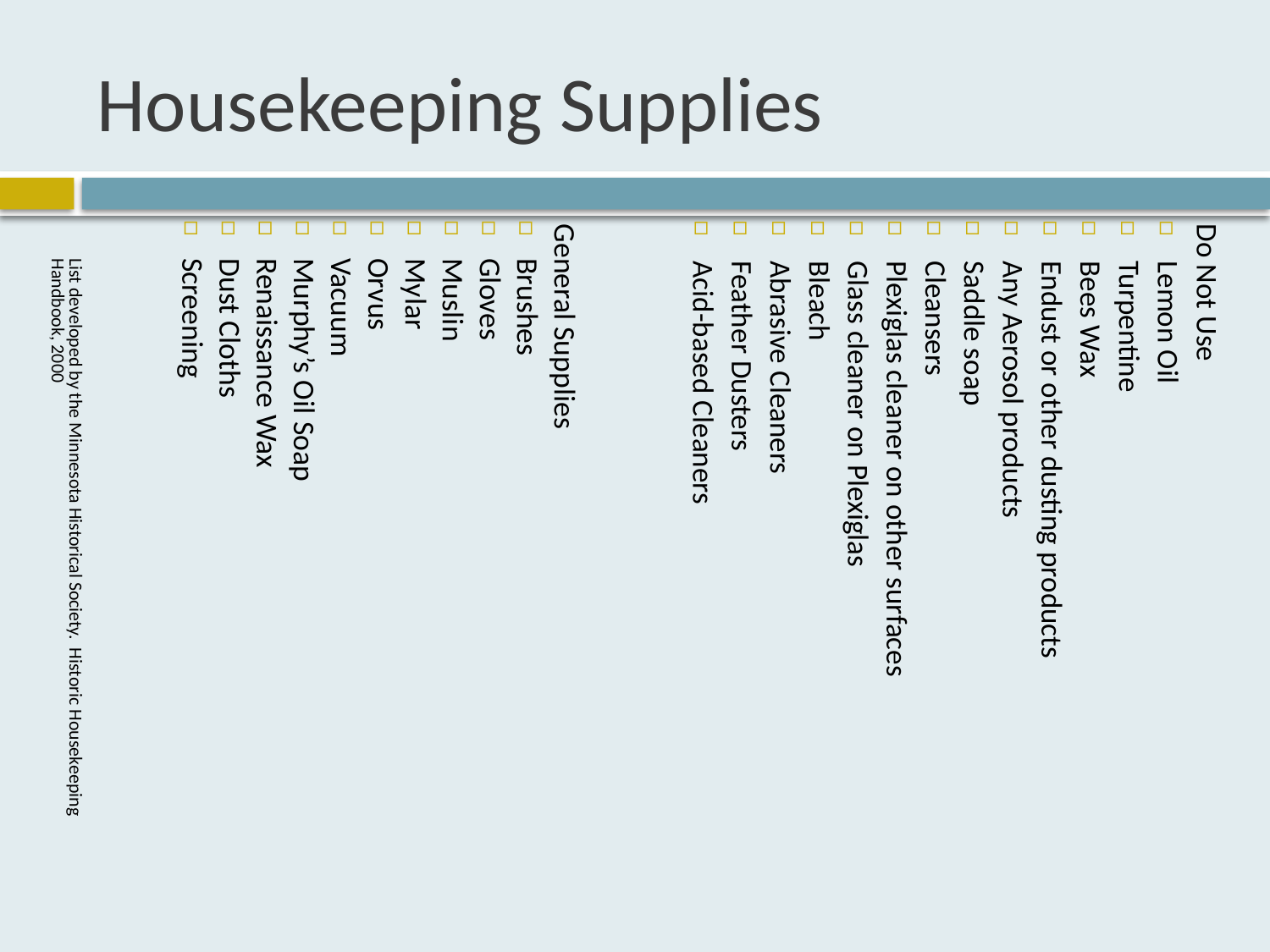

Housekeeping Supplies

General Supplies
Brushes
Gloves
Muslin
Mylar
Orvus
Vacuum
Murphy’s Oil Soap
Renaissance Wax
Dust Cloths
Screening

	List developed by the Minnesota Historical Society.  Historic Housekeeping Handbook, 2000
Do Not Use
Lemon Oil
Turpentine
Bees Wax
Endust or other dusting products
Any Aerosol products
Saddle soap
Cleansers
Plexiglas cleaner on other surfaces
Glass cleaner on Plexiglas
Bleach
Abrasive Cleaners
Feather Dusters
Acid-based Cleaners